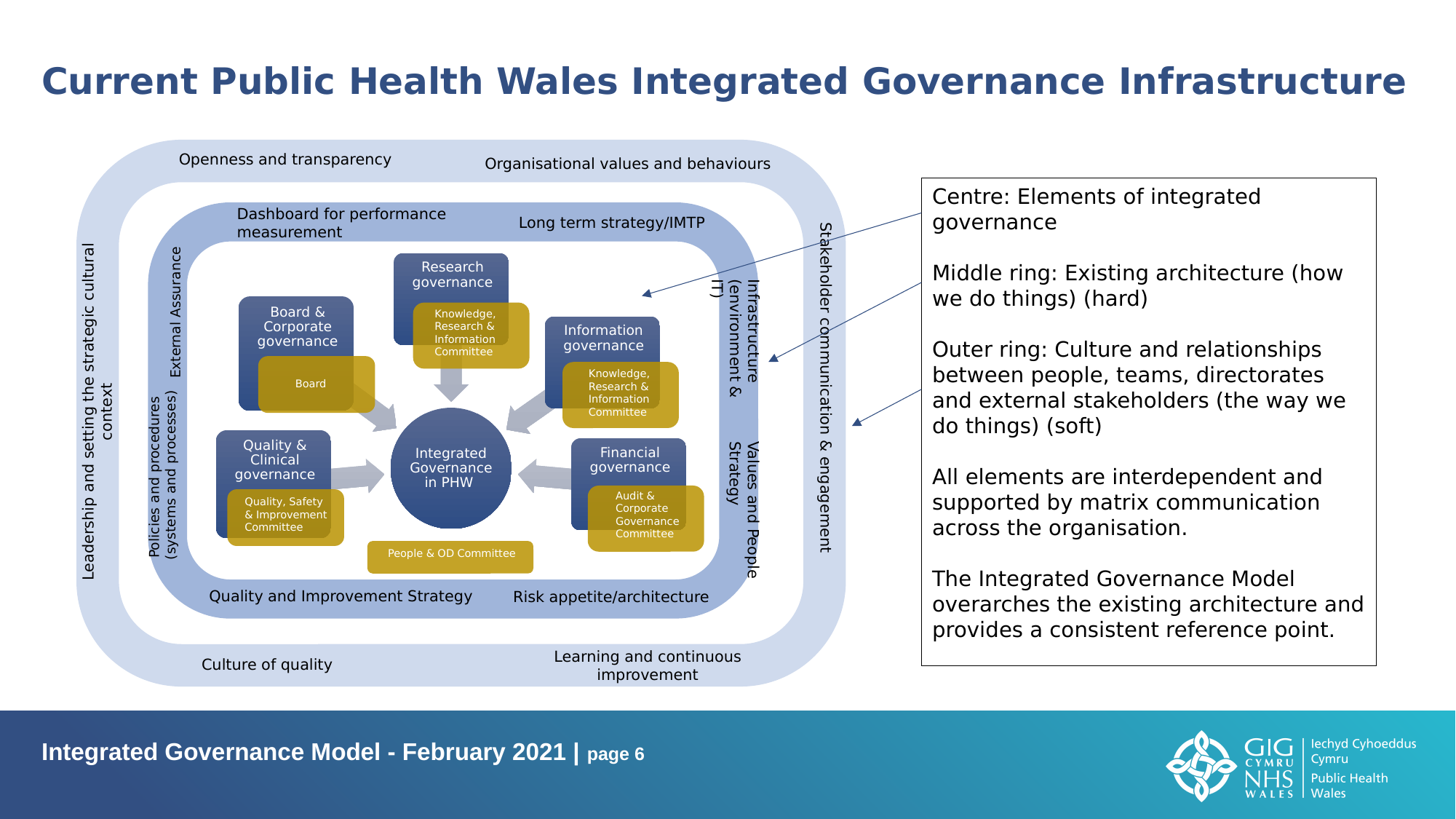

Current Public Health Wales Integrated Governance Infrastructure
Openness and transparency
Organisational values and behaviours

Dashboard for performance measurement
Leadership and setting the strategic cultural context
Long term strategy/IMTP
Stakeholder communication & engagement

Integrated Governance in PHW
Quality & Clinical governance
Board & Corporate governance

Research governance
Information governance
Financial governance
Policies and procedures
(systems and processes)
Quality and Improvement Strategy
Risk appetite/architecture
Learning and continuous improvement
Culture of quality
Centre: Elements of integrated governance

Middle ring: Existing architecture (how we do things) (hard)

Outer ring: Culture and relationships between people, teams, directorates and external stakeholders (the way we do things) (soft)

All elements are interdependent and supported by matrix communication across the organisation.

The Integrated Governance Model overarches the existing architecture and provides a consistent reference point.

External Assurance
Infrastructure (environment & IT)
Knowledge, Research & Information Committee

Board
Knowledge, Research & Information Committee

Values and People Strategy
Audit & Corporate Governance Committee

Quality, Safety & Improvement Committee

People & OD Committee
Integrated Governance Model - February 2021 | page 6